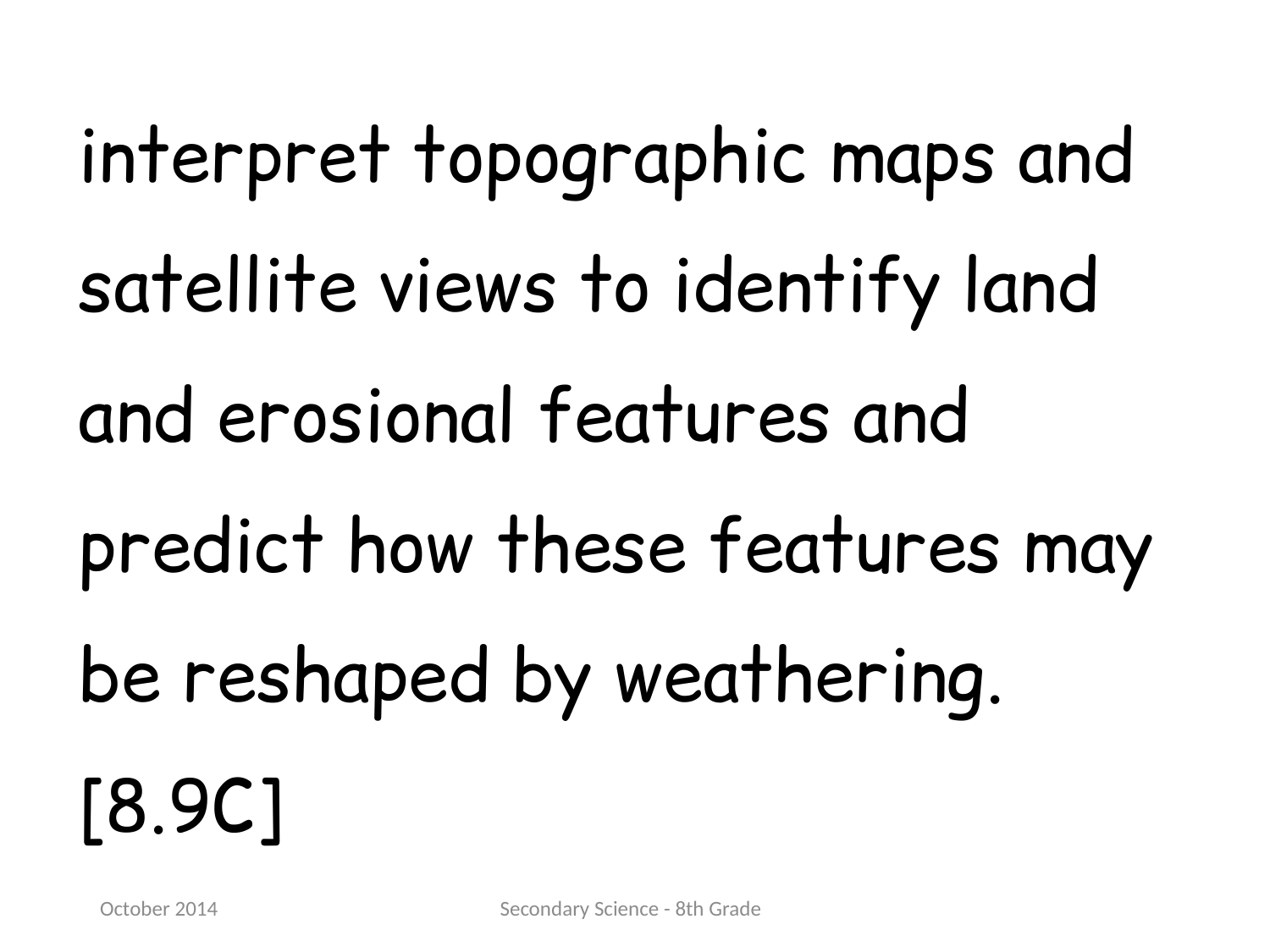

interpret topographic maps and satellite views to identify land and erosional features and predict how these features may be reshaped by weathering.[8.9C]
October 2014
Secondary Science - 8th Grade